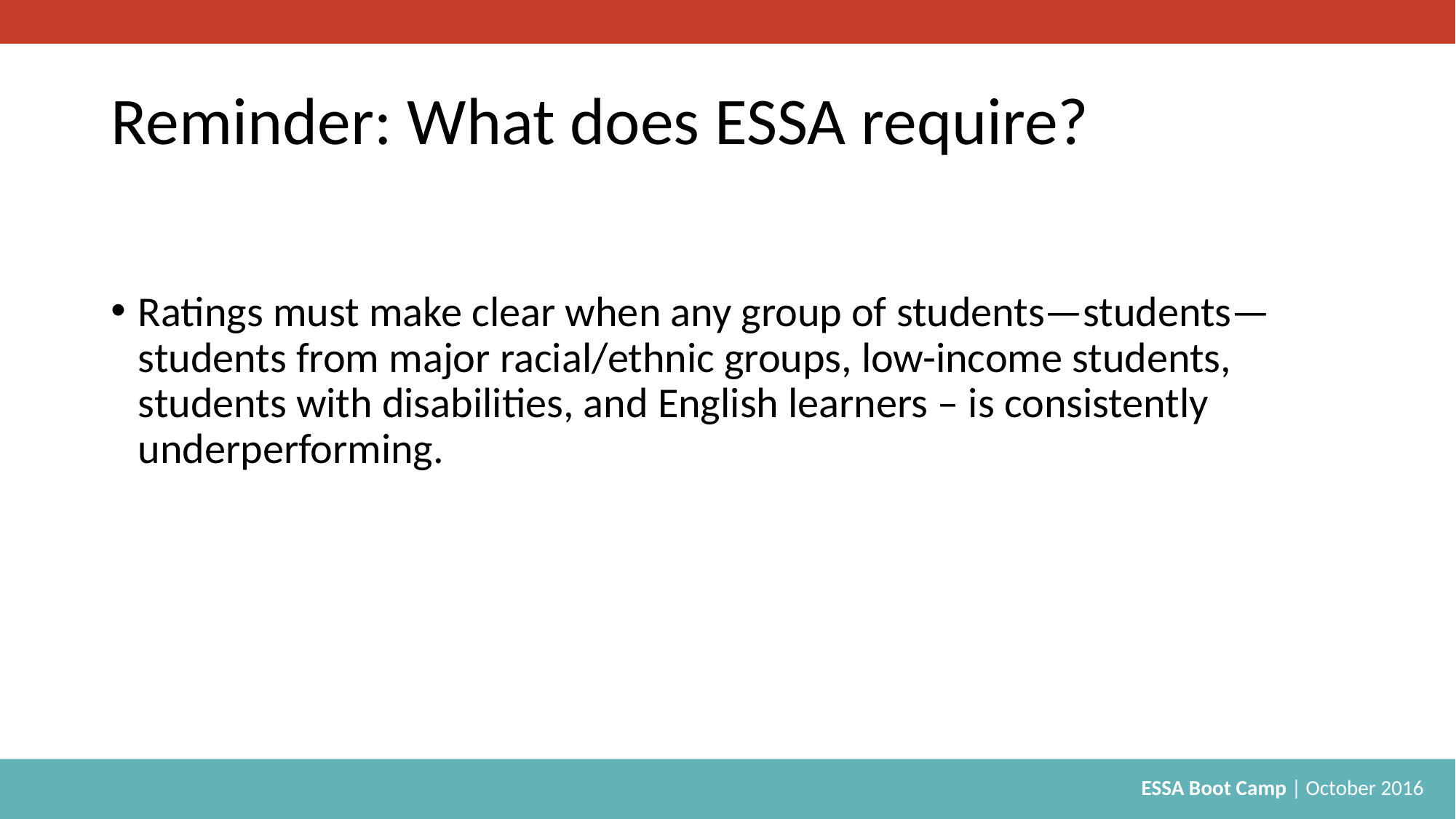

# Reminder: What does ESSA require?

Ratings must make clear when any group of students—students—students from major racial/ethnic groups, low-income students, students with disabilities, and English learners – is consistently underperforming.